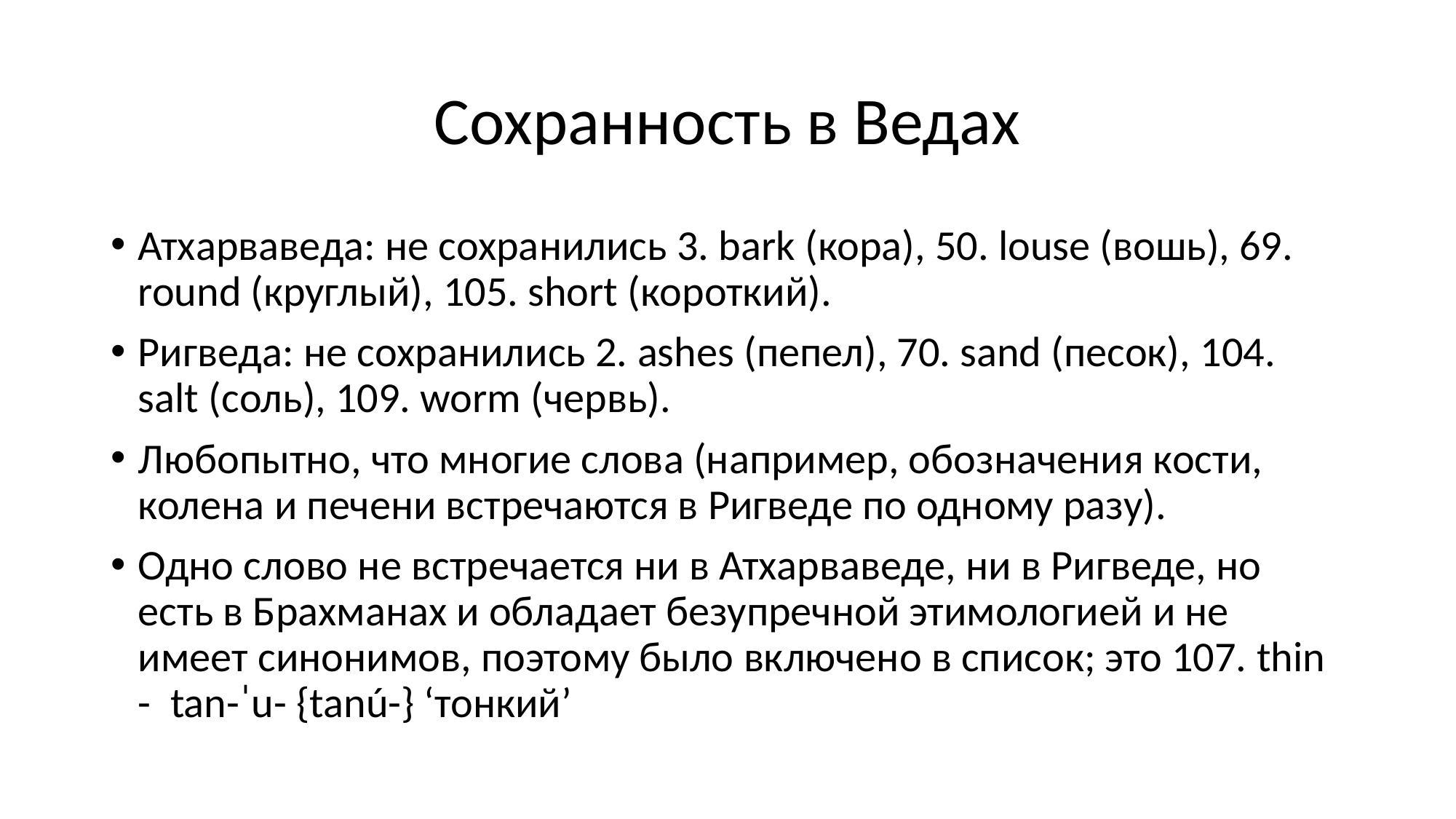

# Сохранность в Ведах
Атхарваведа: не сохранились 3. bark (кора), 50. louse (вошь), 69. round (круглый), 105. short (короткий).
Ригведа: не сохранились 2. ashes (пепел), 70. sand (песок), 104. salt (соль), 109. worm (червь).
Любопытно, что многие слова (например, обозначения кости, колена и печени встречаются в Ригведе по одному разу).
Одно слово не встречается ни в Атхарваведе, ни в Ригведе, но есть в Брахманах и обладает безупречной этимологией и не имеет синонимов, поэтому было включено в список; это 107. thin -  tan-ˈu- {tanú-} ‘тонкий’